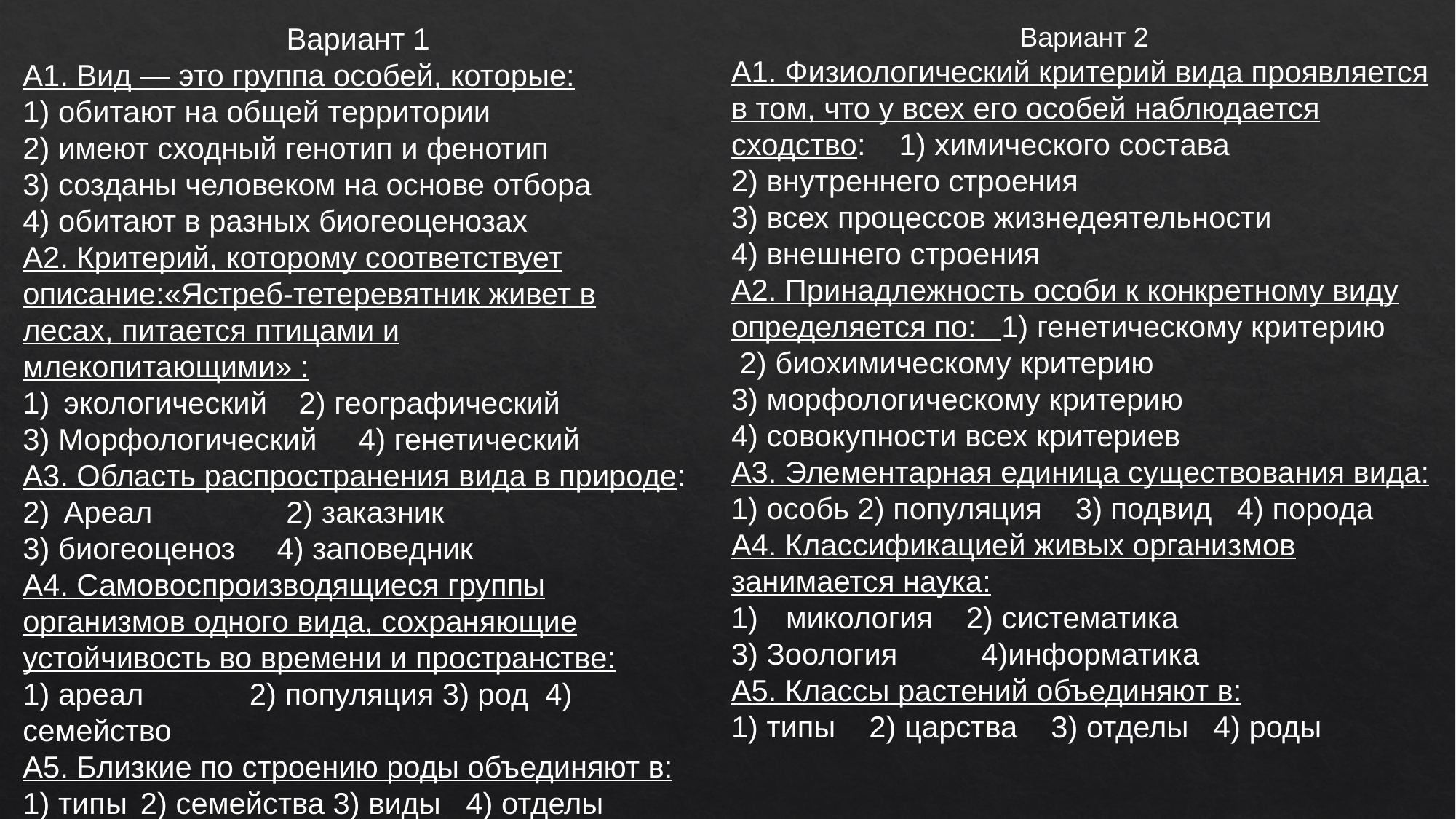

Вариант 1
А1. Вид — это группа особей, которые:
1) обитают на общей территории
2) имеют сходный генотип и фенотип
3) созданы человеком на основе отбора
4) обитают в разных биогеоценозах
А2. Критерий, которому соответствует описание:«Ястреб-тетеревятник живет в лесах, питается птицами и млекопитающими» :
экологический	  2) географический
3) Морфологический     4) генетический
A3. Область распространения вида в природе:
Ареал                2) заказник
3) биогеоценоз     4) заповедник
А4. Самовоспроизводящиеся группы организмов одного вида, сохраняющие устойчивость во времени и пространстве:
1) ареал	 2) популяция 3) род  4) семейство
А5. Близкие по строению роды объединяют в:
1) типы	 2) семейства 3) виды   4) отделы

Вариант 2
А1. Физиологический критерий вида проявляется в том, что у всех его особей наблюдается сходство:    1) химического состава
2) внутреннего строения
3) всех процессов жизнедеятельности
4) внешнего строения
А2. Принадлежность особи к конкретному виду определяется по:   1) генетическому критерию
 2) биохимическому критерию
3) морфологическому критерию
4) совокупности всех критериев
A3. Элементарная единица существования вида:
1) особь 2) популяция    3) подвид   4) порода
А4. Классификацией живых организмов занимается наука:
микология    2) систематика
3) Зоология          4)информатика
А5. Классы растений объединяют в:
1) типы    2) царства    3) отделы   4) роды